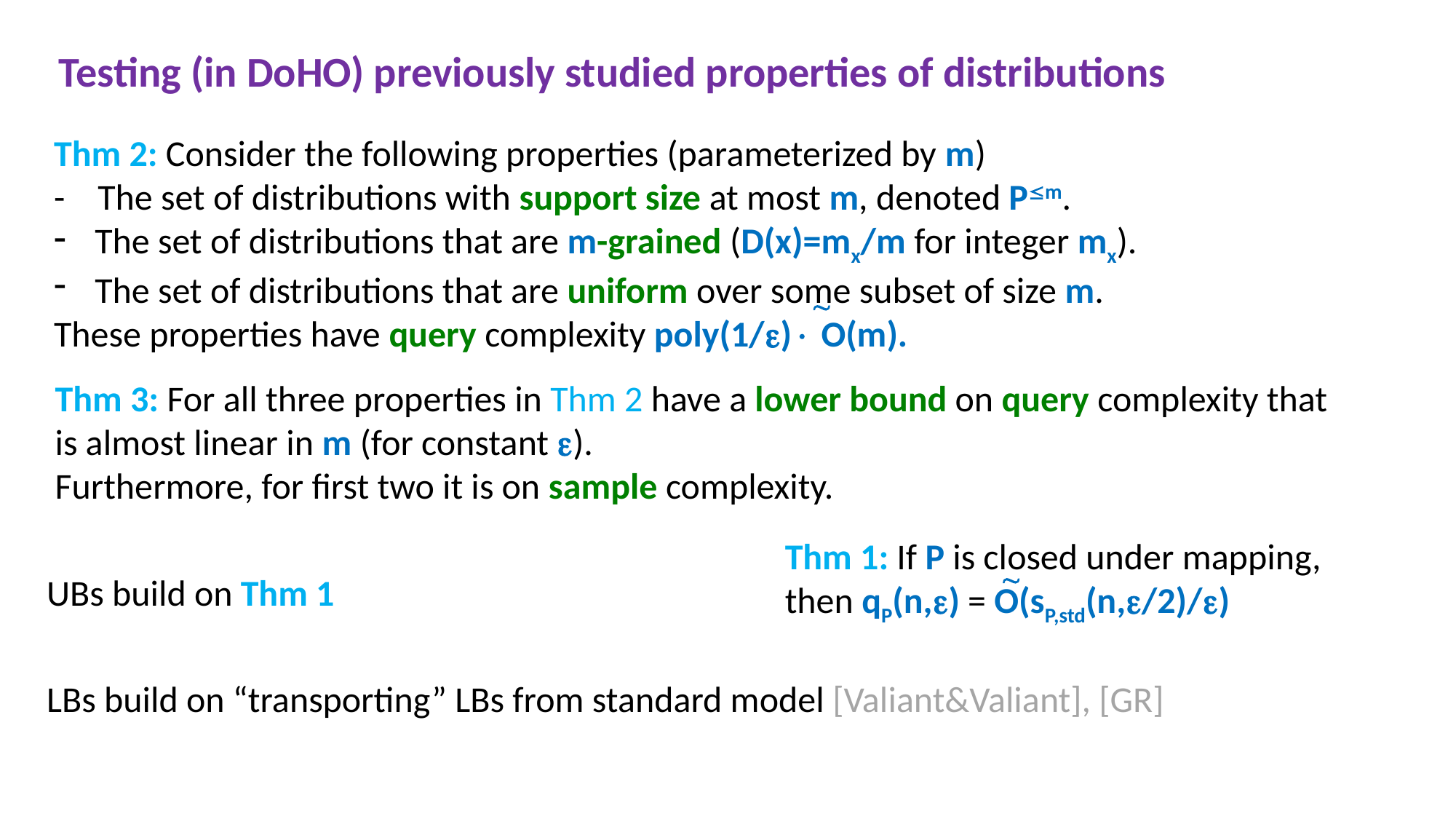

Testing (in DoHO) previously studied properties of distributions
Thm 2: Consider the following properties (parameterized by m)
-    The set of distributions with support size at most m, denoted P≤m.
The set of distributions that are m-grained (D(x)=mx/m for integer mx).
The set of distributions that are uniform over some subset of size m.
These properties have query complexity poly(1/ε)⋅ O(m).
∼
Thm 3: For all three properties in Thm 2 have a lower bound on query complexity that is almost linear in m (for constant ε).
Furthermore, for first two it is on sample complexity.
Thm 1: If P is closed under mapping, then qP(n,ε) = O(sP,std(n,ε/2)/ε)
∼
UBs build on Thm 1
LBs build on “transporting” LBs from standard model [Valiant&Valiant], [GR]